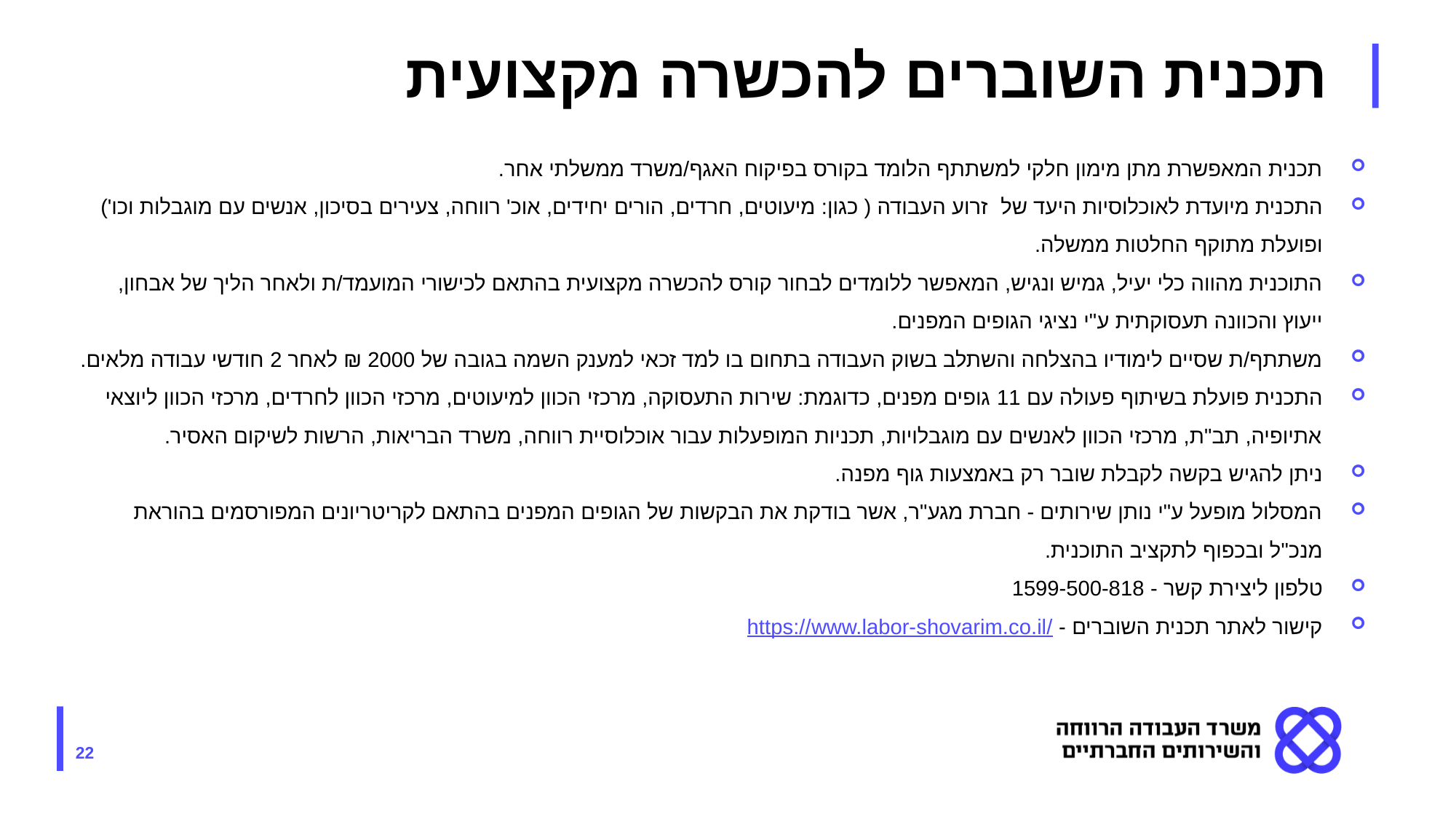

# תכנית השוברים להכשרה מקצועית
תכנית המאפשרת מתן מימון חלקי למשתתף הלומד בקורס בפיקוח האגף/משרד ממשלתי אחר.
התכנית מיועדת לאוכלוסיות היעד של  זרוע העבודה ( כגון: מיעוטים, חרדים, הורים יחידים, אוכ' רווחה, צעירים בסיכון, אנשים עם מוגבלות וכו') ופועלת מתוקף החלטות ממשלה.
התוכנית מהווה כלי יעיל, גמיש ונגיש, המאפשר ללומדים לבחור קורס להכשרה מקצועית בהתאם לכישורי המועמד/ת ולאחר הליך של אבחון, ייעוץ והכוונה תעסוקתית ע"י נציגי הגופים המפנים.
משתתף/ת שסיים לימודיו בהצלחה והשתלב בשוק העבודה בתחום בו למד זכאי למענק השמה בגובה של 2000 ₪ לאחר 2 חודשי עבודה מלאים.
התכנית פועלת בשיתוף פעולה עם 11 גופים מפנים, כדוגמת: שירות התעסוקה, מרכזי הכוון למיעוטים, מרכזי הכוון לחרדים, מרכזי הכוון ליוצאי אתיופיה, תב"ת, מרכזי הכוון לאנשים עם מוגבלויות, תכניות המופעלות עבור אוכלוסיית רווחה, משרד הבריאות, הרשות לשיקום האסיר.
ניתן להגיש בקשה לקבלת שובר רק באמצעות גוף מפנה.
המסלול מופעל ע"י נותן שירותים - חברת מגע"ר, אשר בודקת את הבקשות של הגופים המפנים בהתאם לקריטריונים המפורסמים בהוראת מנכ"ל ובכפוף לתקציב התוכנית.
טלפון ליצירת קשר - 1599-500-818
קישור לאתר תכנית השוברים - https://www.labor-shovarim.co.il/
22